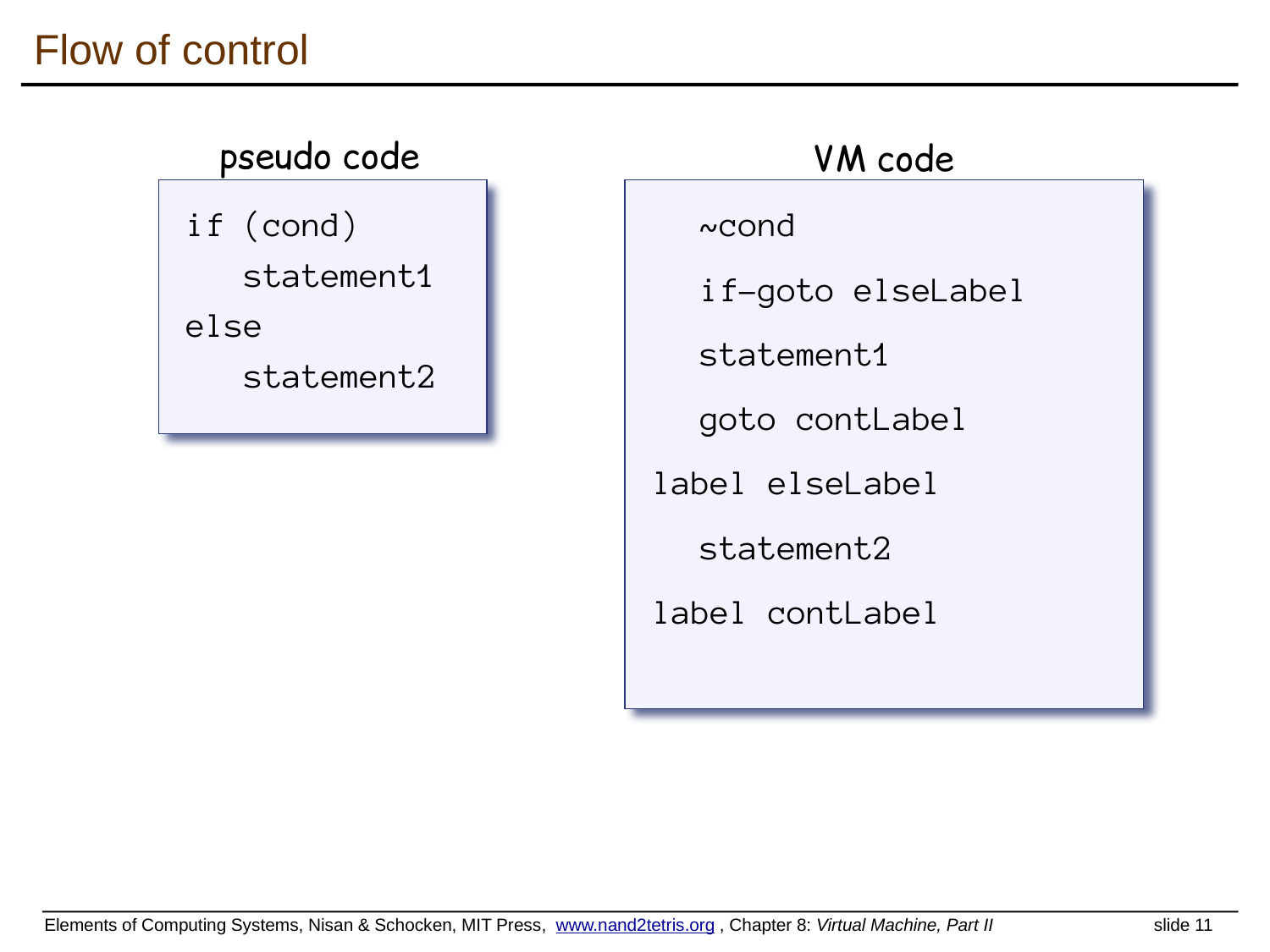

# Flow of control
pseudo code
VM code
if (cond)
   statement1
else
   statement2
	~cond
	if-goto elseLabel
	statement1
	goto contLabel
label elseLabel
	statement2
label contLabel